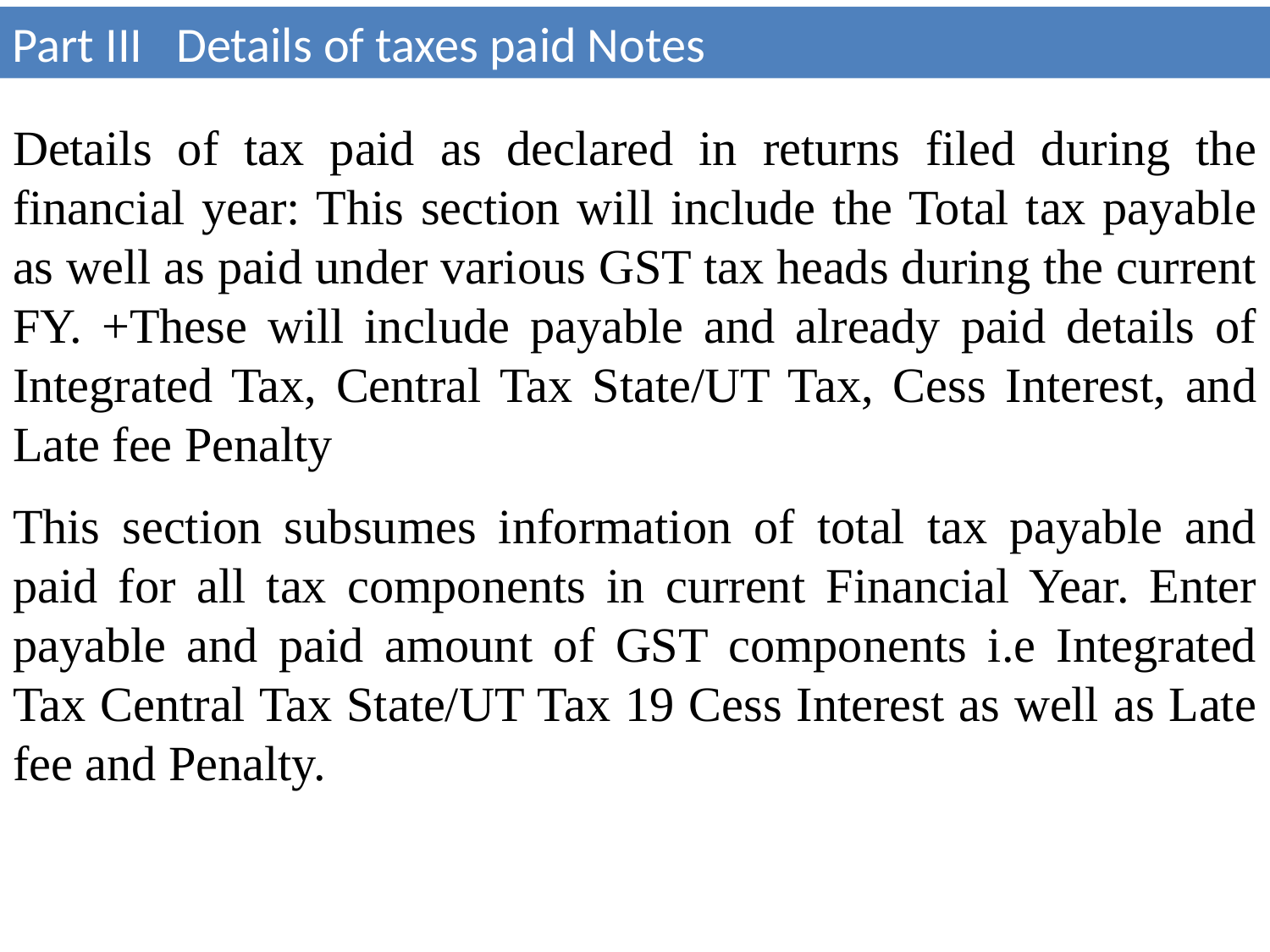

Part III   Details of taxes paid Notes
Details of tax paid as declared in returns filed during the financial year: This section will include the Total tax payable as well as paid under various GST tax heads during the current FY. +These will include payable and already paid details of Integrated Tax, Central Tax State/UT Tax, Cess Interest, and Late fee Penalty

This section subsumes information of total tax payable and paid for all tax components in current Financial Year. Enter payable and paid amount of GST components i.e Integrated Tax Central Tax State/UT Tax 19 Cess Interest as well as Late fee and Penalty.